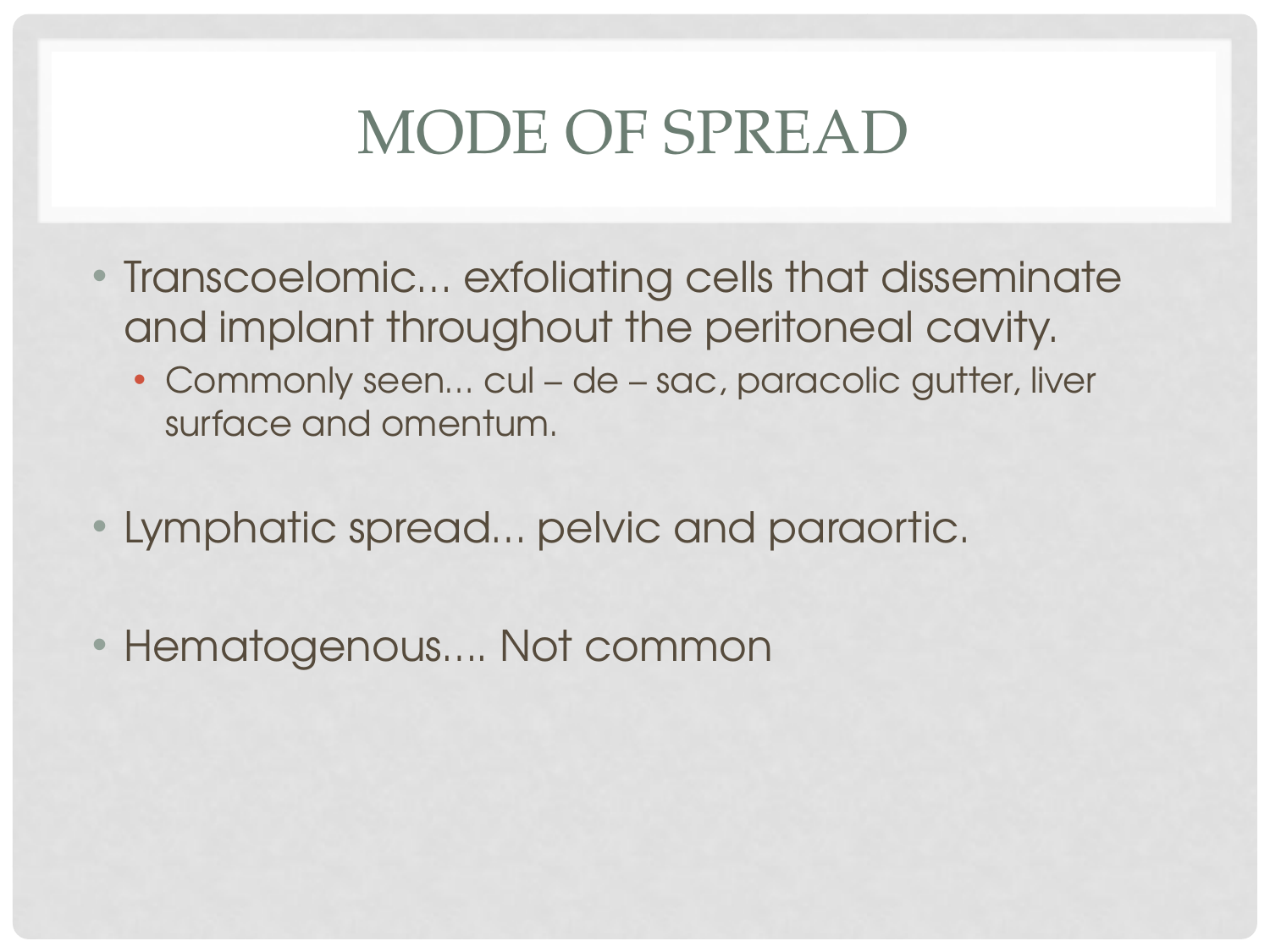

# Mode of spread
Transcoelomic… exfoliating cells that disseminate and implant throughout the peritoneal cavity.
Commonly seen… cul – de – sac, paracolic gutter, liver surface and omentum.

Lymphatic spread… pelvic and paraortic.

Hematogenous…. Not common